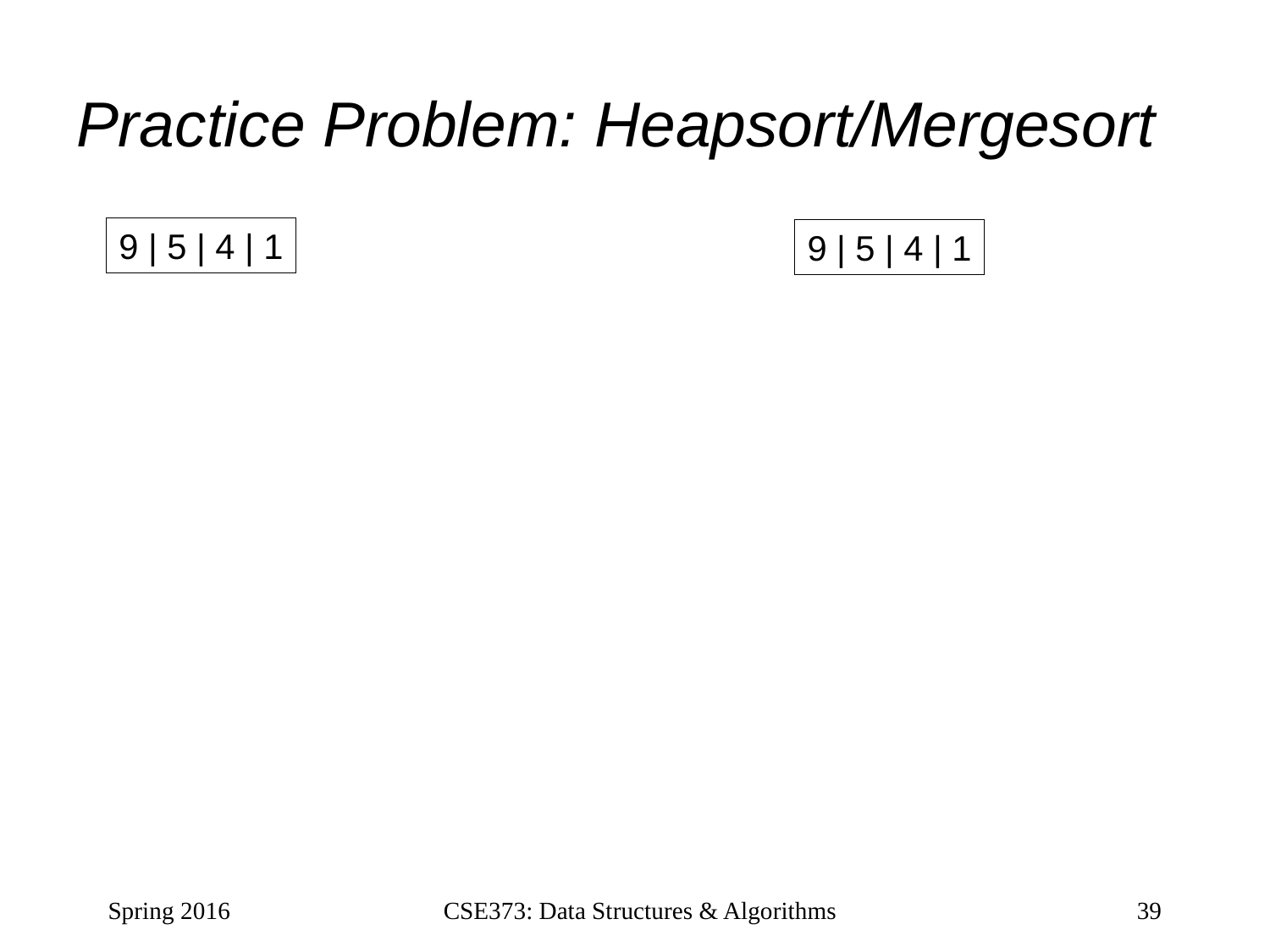

# Practice Problem: Heapsort/Mergesort
9 | 5 | 4 | 1
9 | 5 | 4 | 1
Spring 2016
CSE373: Data Structures & Algorithms
39